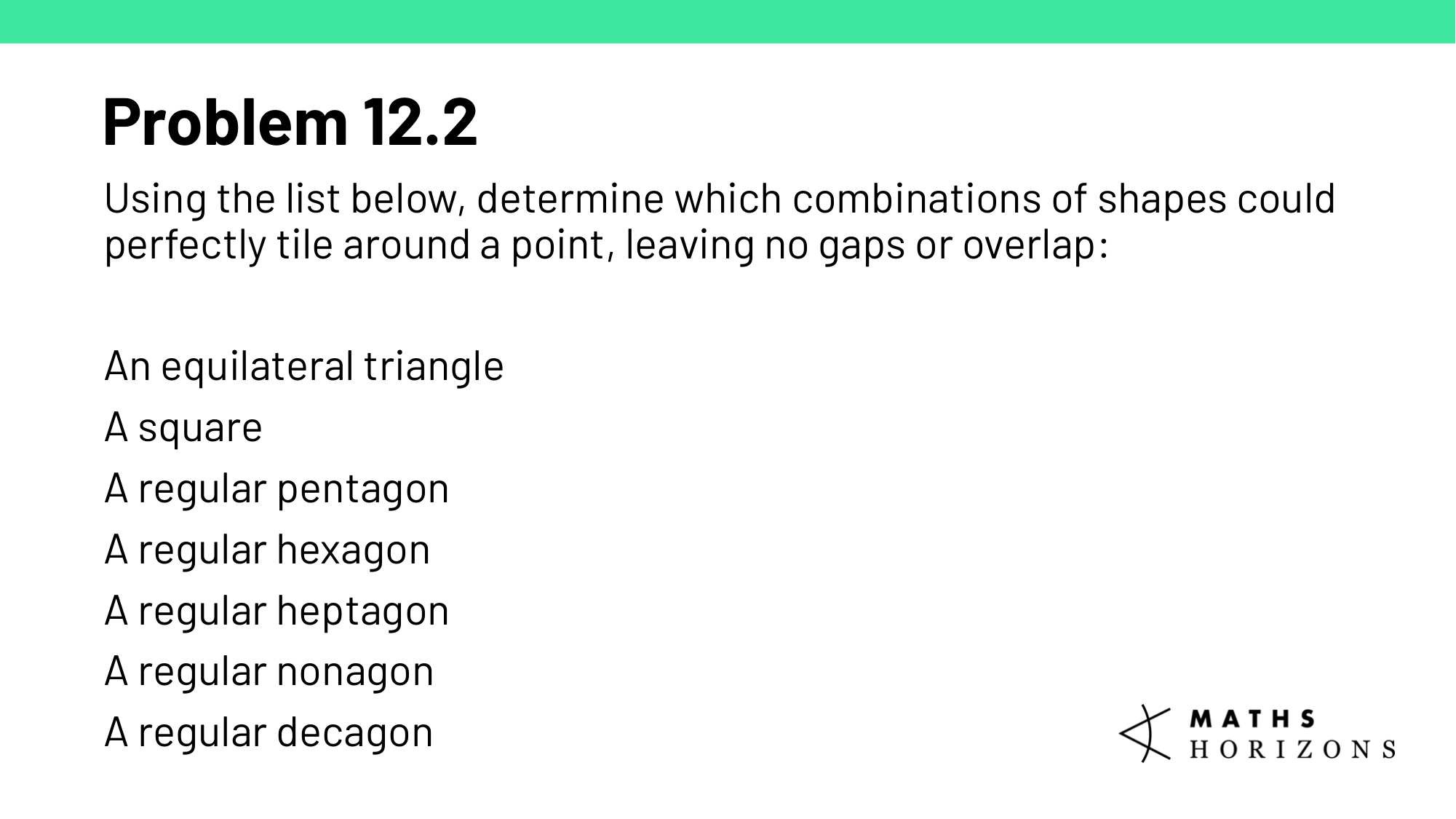

Problem 12.2
Using the list below, determine which combinations of shapes could perfectly tile around a point, leaving no gaps or overlap:

An equilateral triangle
A square
A regular pentagon
A regular hexagon
A regular heptagon
A regular nonagon
A regular decagon